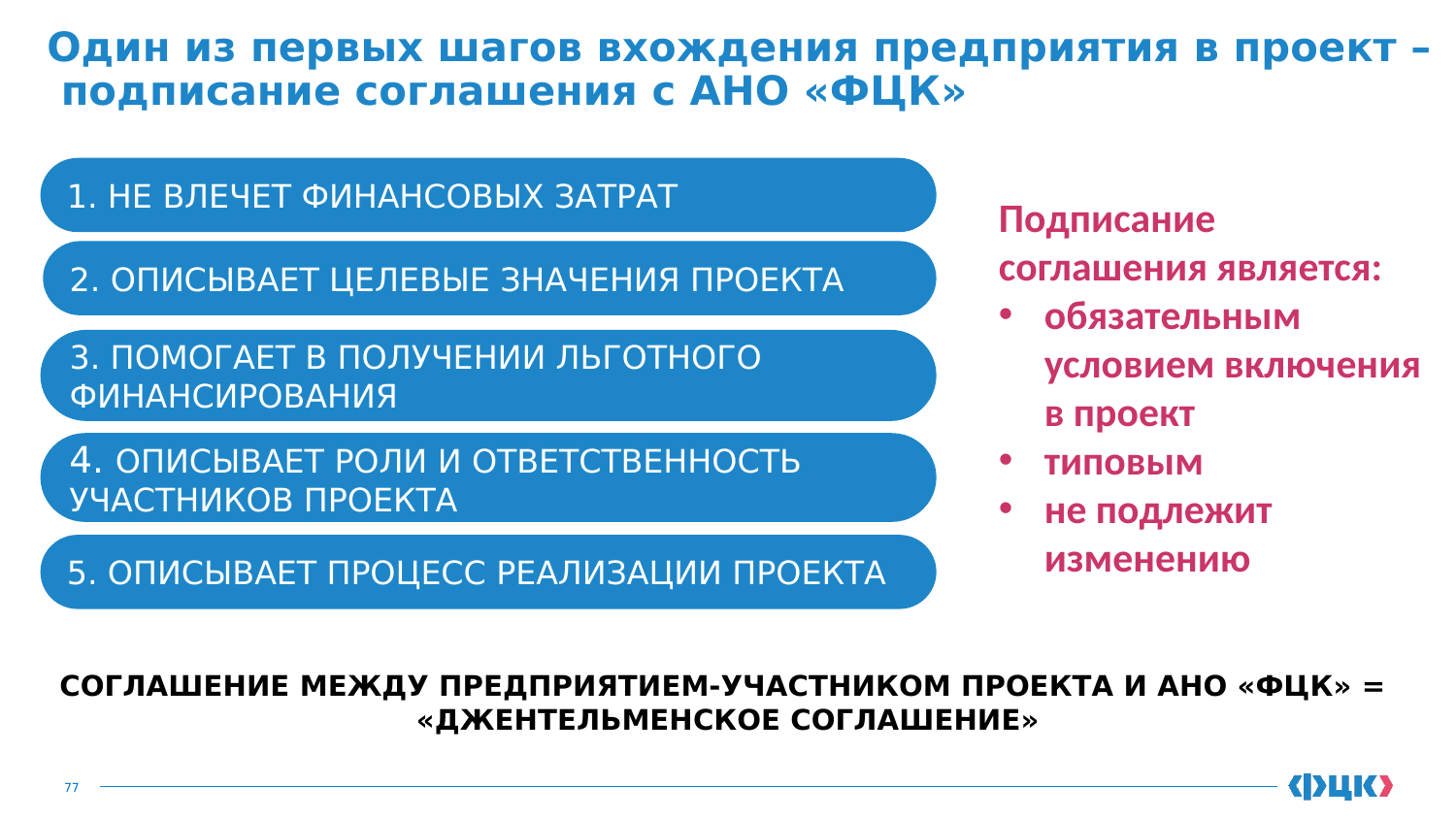

# Один из первых шагов вхождения предприятия в проект –  подписание соглашения с АНО «ФЦК»
1. НЕ ВЛЕЧЕТ ФИНАНСОВЫХ ЗАТРАТ
Подписание соглашения является:
обязательным условием включения в проект
типовым
не подлежит изменению
2. ОПИСЫВАЕТ ЦЕЛЕВЫЕ ЗНАЧЕНИЯ ПРОЕКТА
3. ПОМОГАЕТ В ПОЛУЧЕНИИ ЛЬГОТНОГО ФИНАНСИРОВАНИЯ
4. ОПИСЫВАЕТ РОЛИ И ОТВЕТСТВЕННОСТЬ УЧАСТНИКОВ ПРОЕКТА
5. ОПИСЫВАЕТ ПРОЦЕСС РЕАЛИЗАЦИИ ПРОЕКТА
СОГЛАШЕНИЕ МЕЖДУ ПРЕДПРИЯТИЕМ-УЧАСТНИКОМ ПРОЕКТА И АНО «ФЦК» =
«ДЖЕНТЕЛЬМЕНСКОЕ СОГЛАШЕНИЕ»